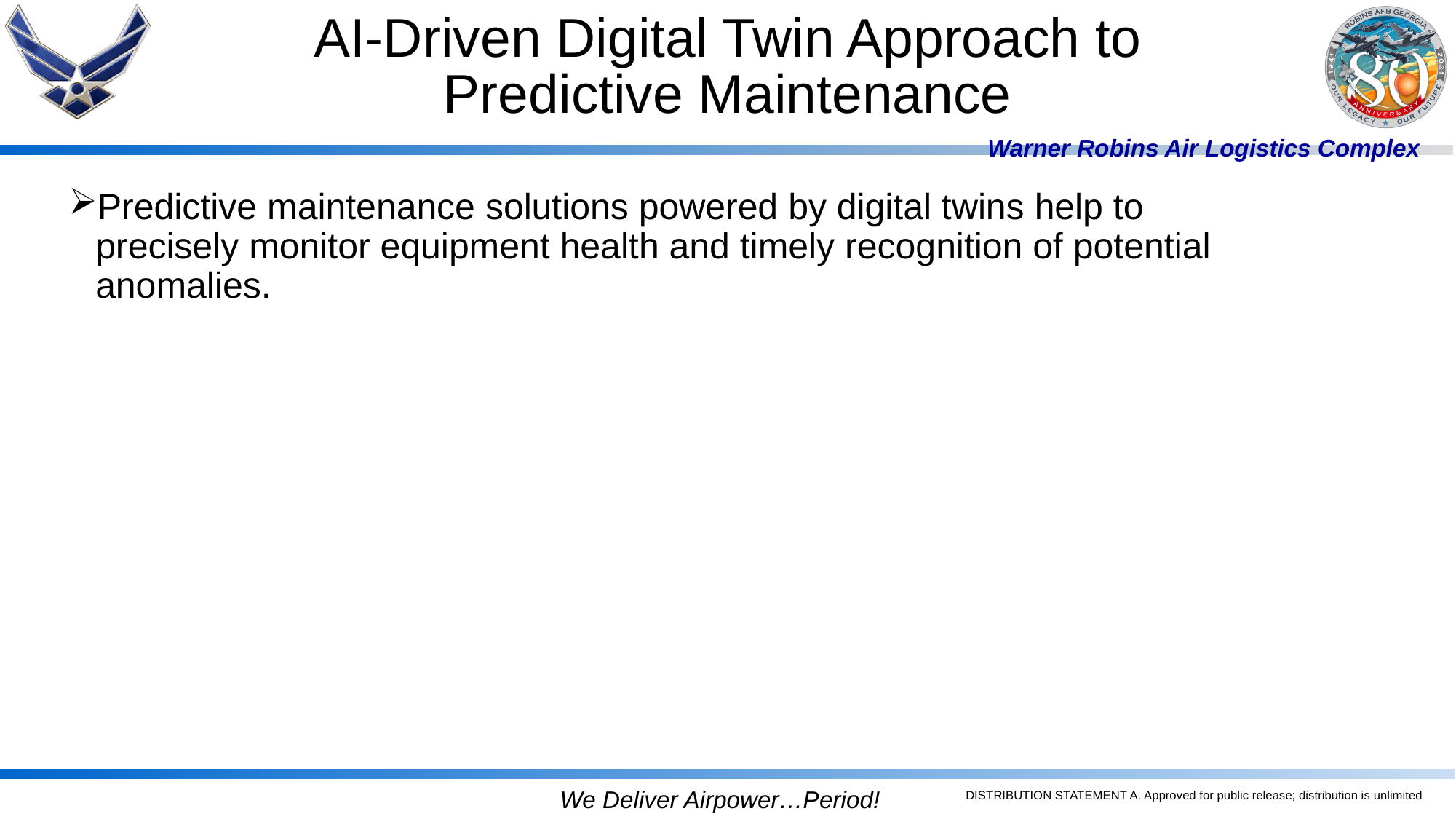

AI-Driven Digital Twin Approach to Predictive Maintenance
Predictive maintenance solutions powered by digital twins help to precisely monitor equipment health and timely recognition of potential anomalies.
DISTRIBUTION STATEMENT A. Approved for public release; distribution is unlimited